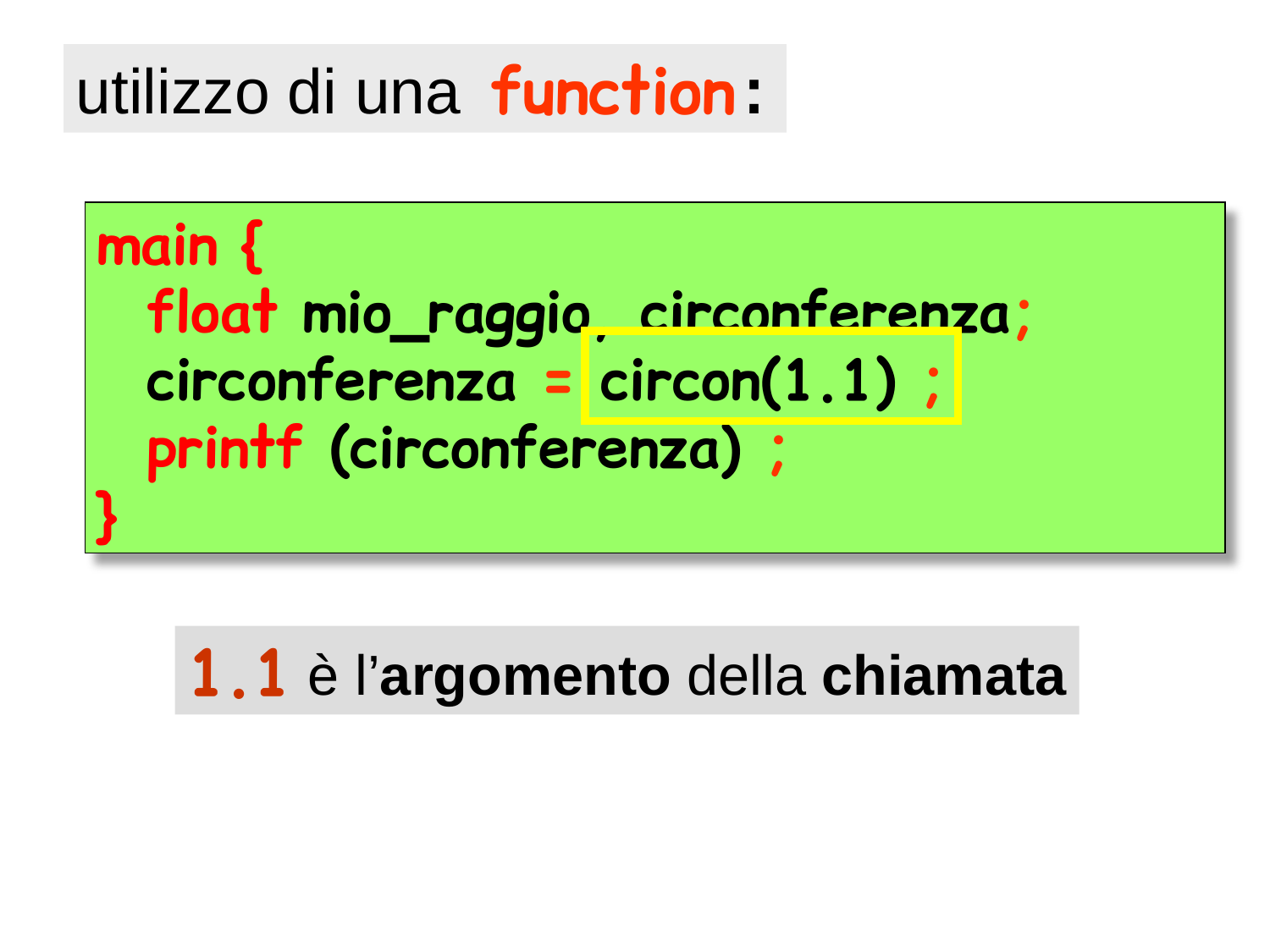

utilizzo di una  function:
main {
  float mio_raggio, circonferenza;
  circonferenza = circon(1.1) ;
  printf (circonferenza) ;
}

1.1 è l’argomento della chiamata